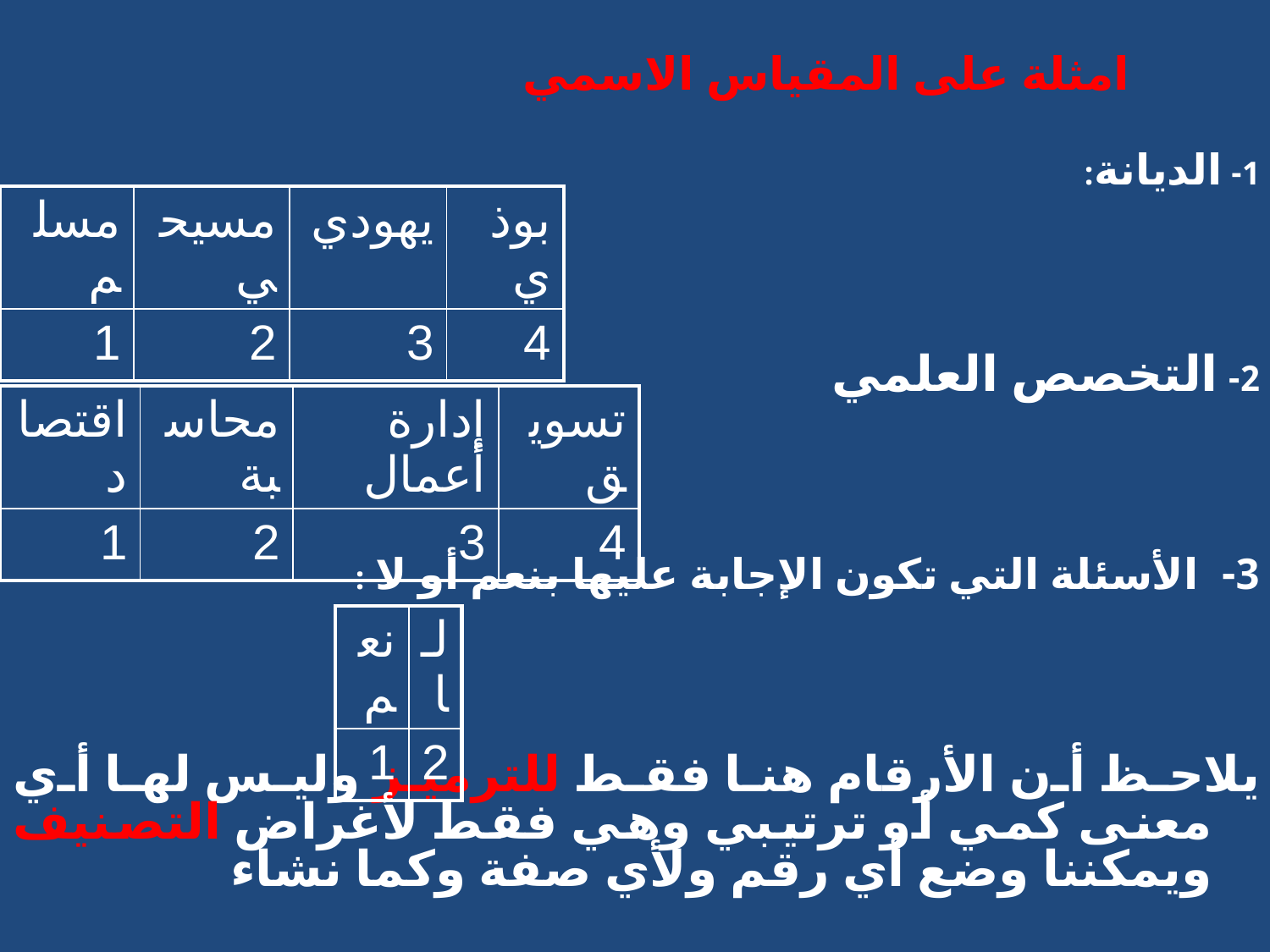

امثلة على المقياس الاسمي
1- الديانة:

2- التخصص العلمي

3-  الأسئلة التي تكون الإجابة عليها بنعم أو لا :

يلاحظ أن الأرقام هنا فقط للترميز وليس لها أي معنى كمي أو ترتيبي وهي فقط لأغراض التصنيف ويمكننا وضع أي رقم ولأي صفة وكما نشاء
| مسلم | مسيحي | يهودي | بوذي |
| --- | --- | --- | --- |
| 1 | 2 | 3 | 4 |
| اقتصاد | محاسبة | إدارة أعمال | تسويق |
| --- | --- | --- | --- |
| 1 | 2 | 3 | 4 |
| نعم | لا |
| --- | --- |
| 1 | 2 |